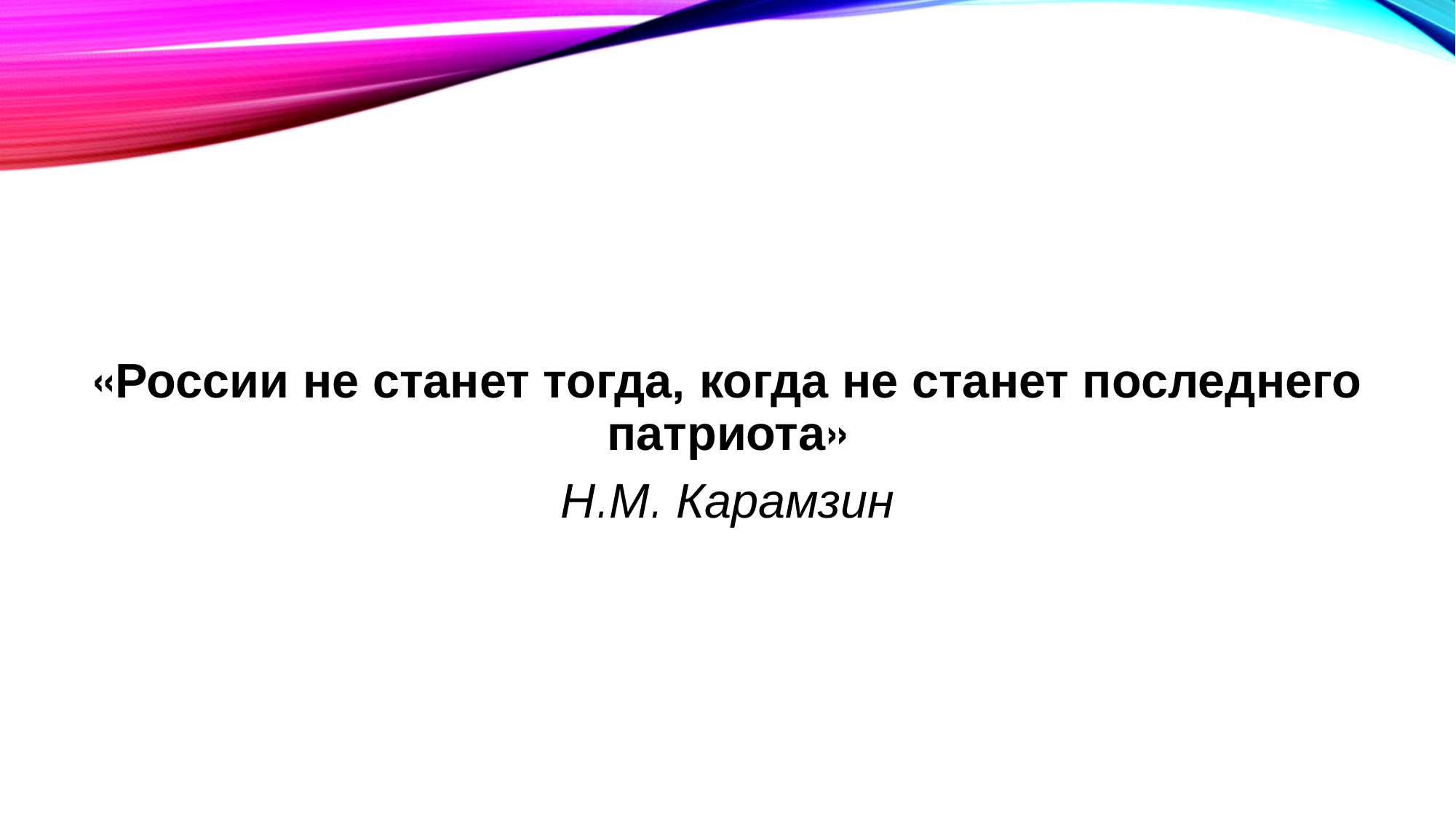

«России не станет тогда, когда не станет последнего патриота»
Н.М. Карамзин